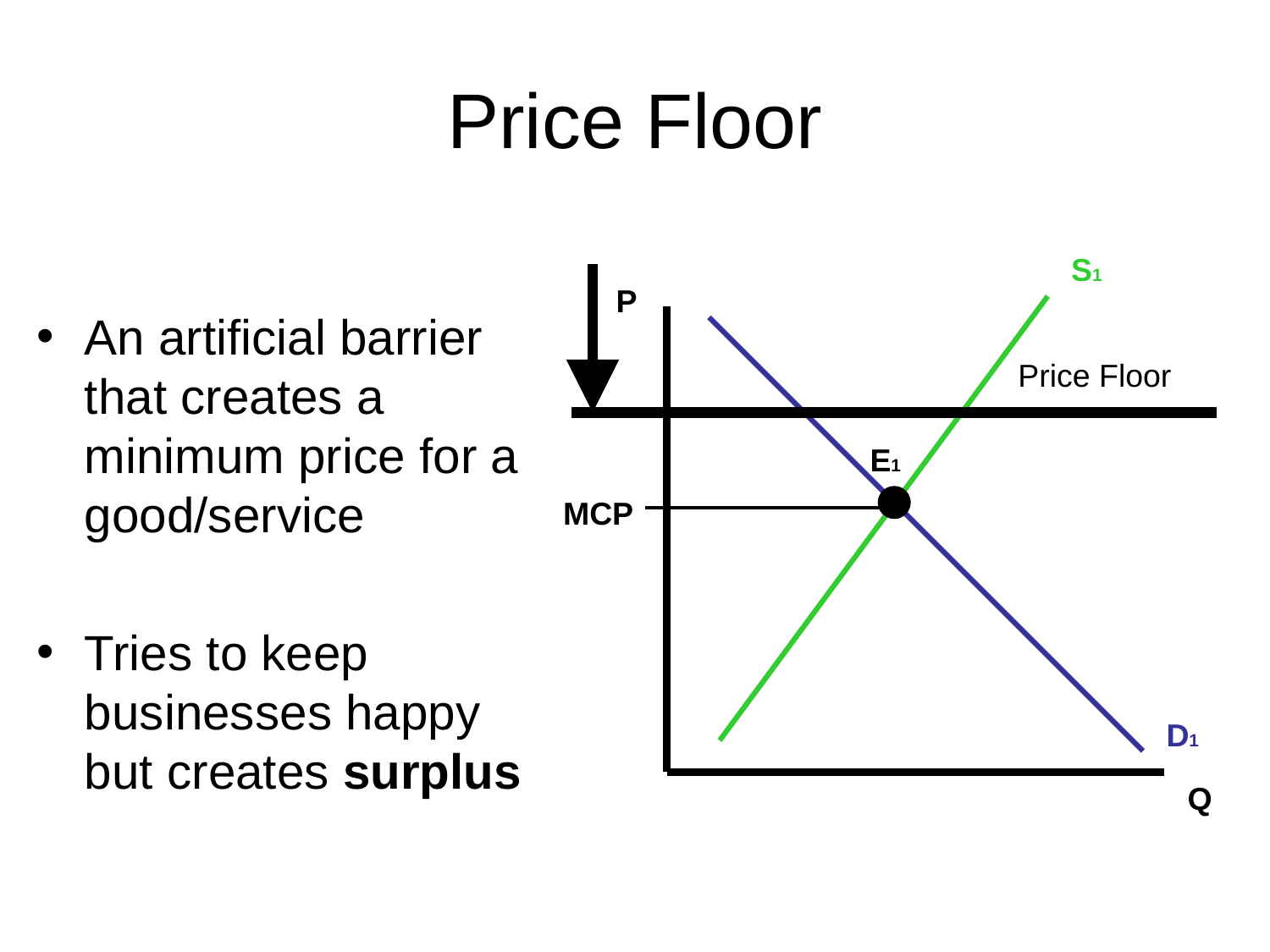

# Price Floor
S1
P
An artificial barrier that creates a minimum price for a good/service

Tries to keep businesses happy but creates surplus
Price Floor
E1
MCP

D1
Q